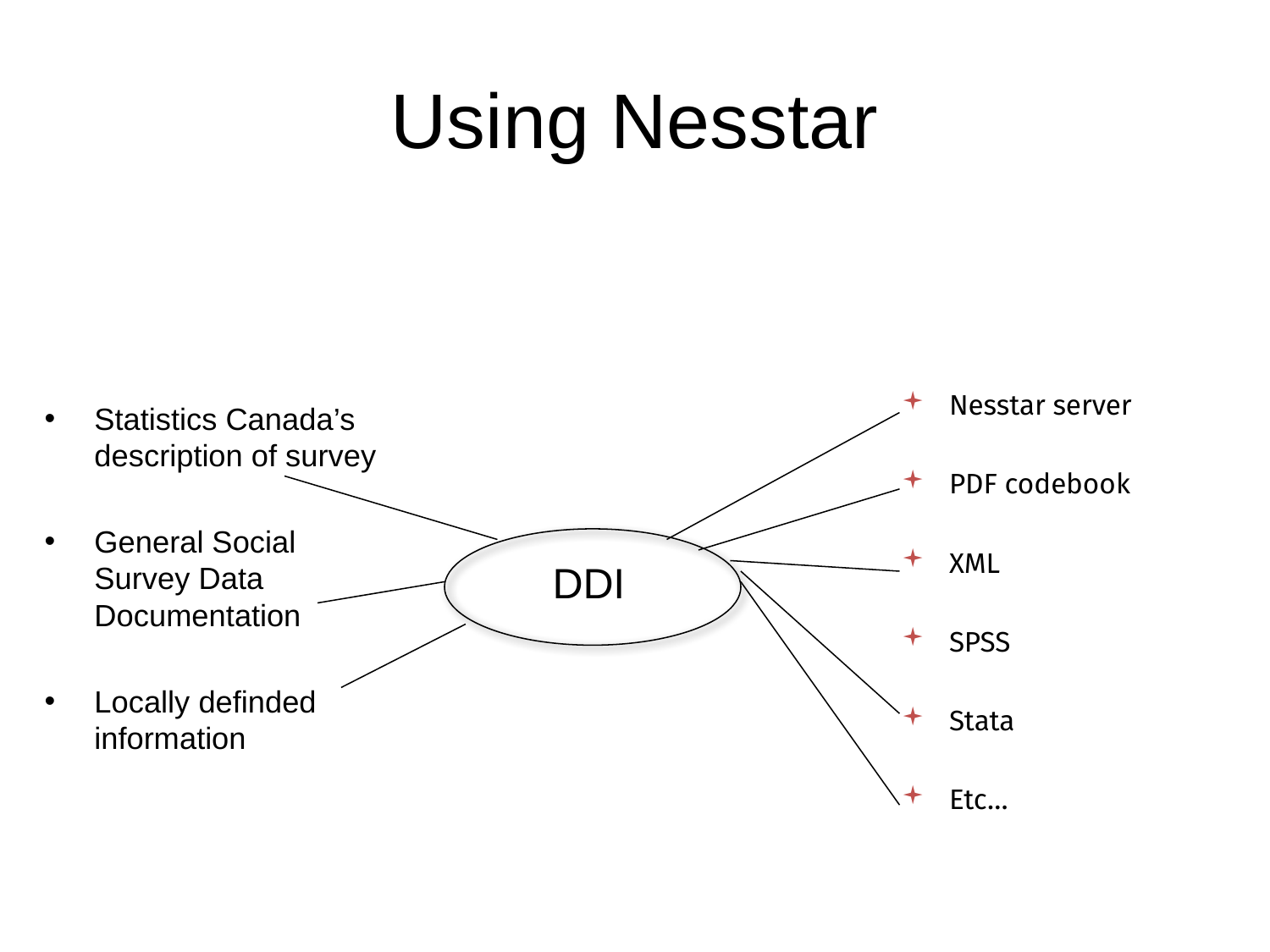

# Using Nesstar
Nesstar server

PDF codebook

XML

SPSS

Stata

Etc…

Statistics Canada’s
description of survey

General Social
Survey Data
Documentation

Locally definded
information

DDI